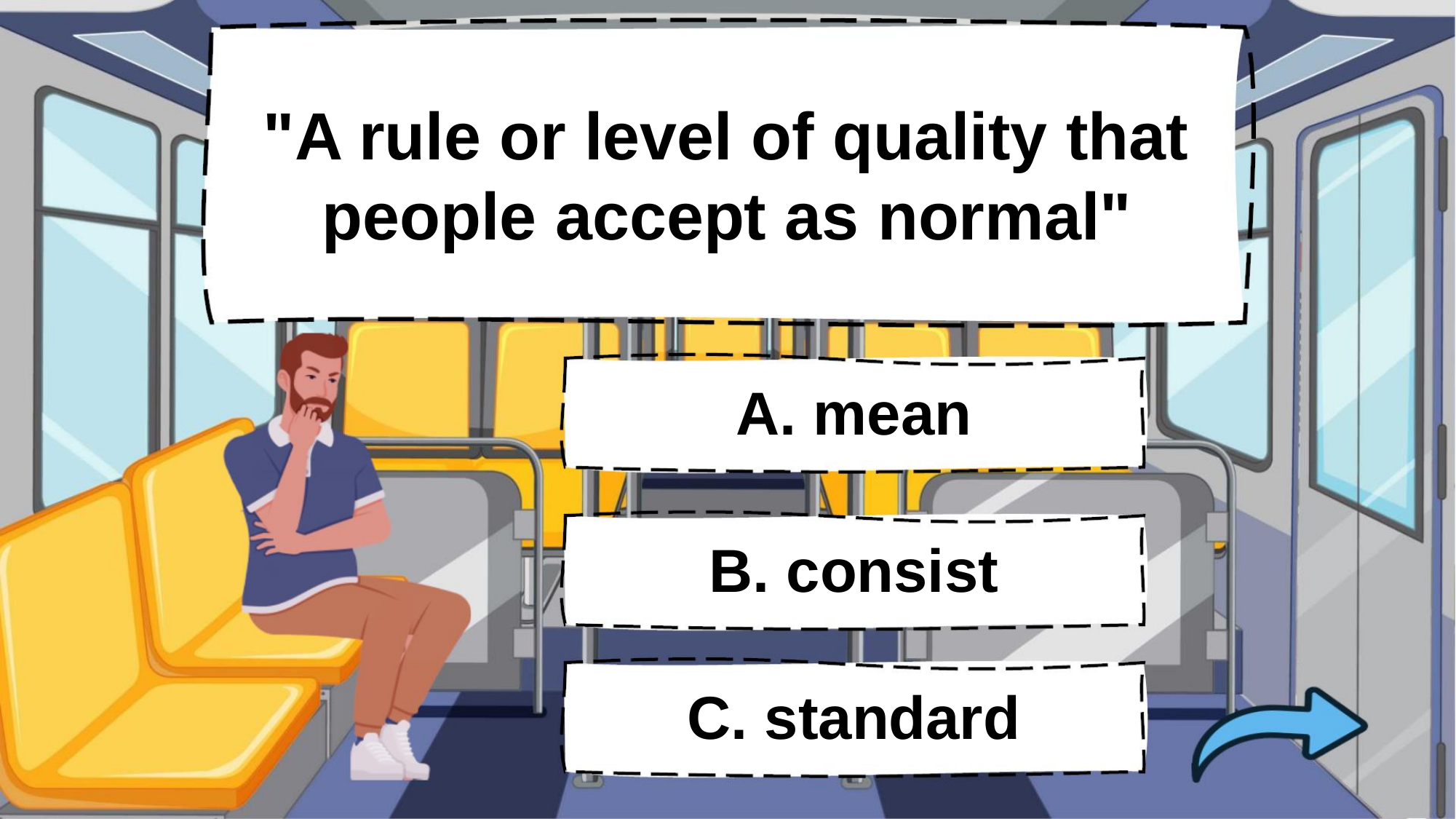

"A rule or level of quality that
people accept as normal"
A. mean
B. consist
C. standard